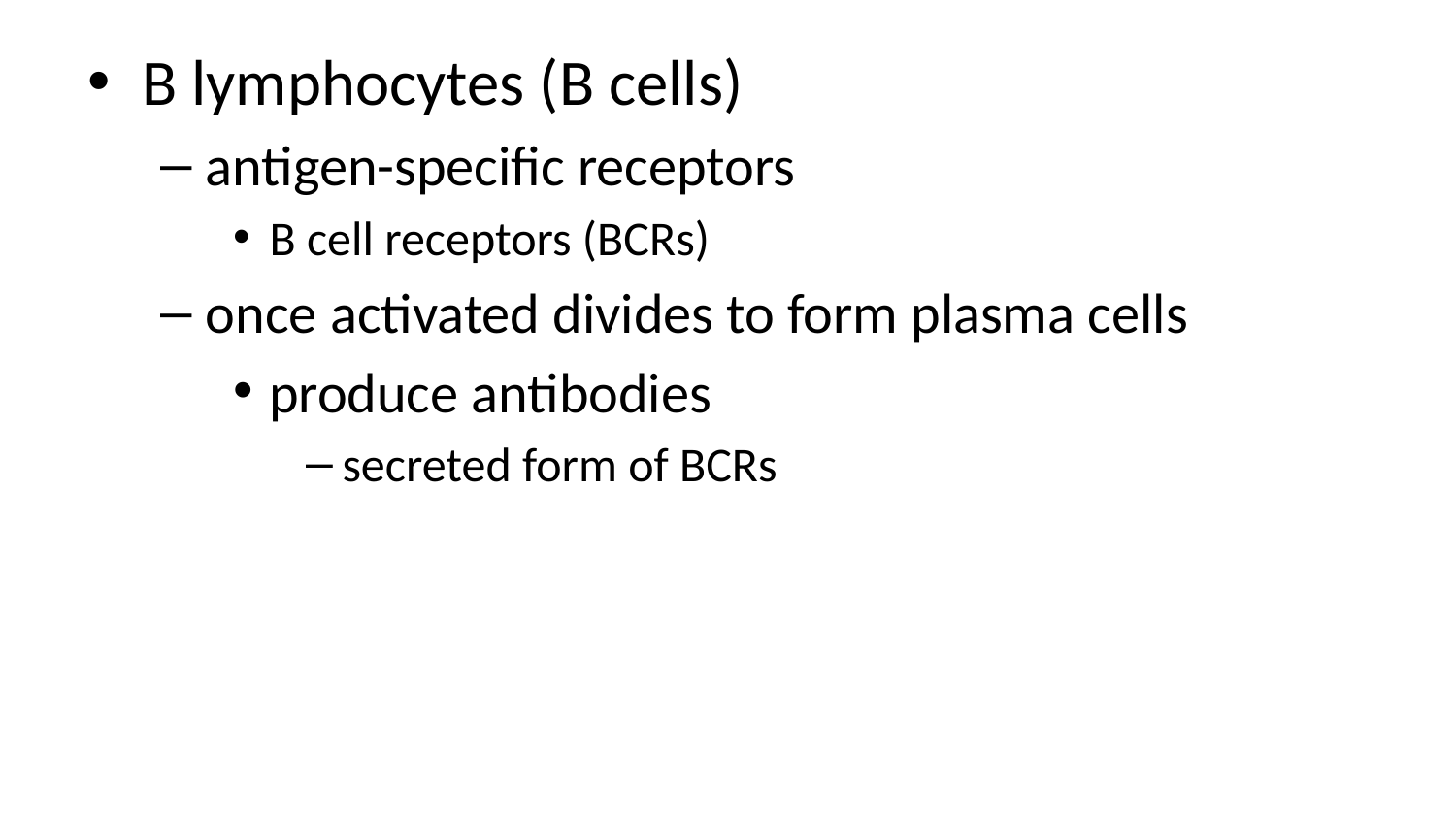

B lymphocytes (B cells)
antigen-specific receptors
B cell receptors (BCRs)
once activated divides to form plasma cells
produce antibodies
secreted form of BCRs